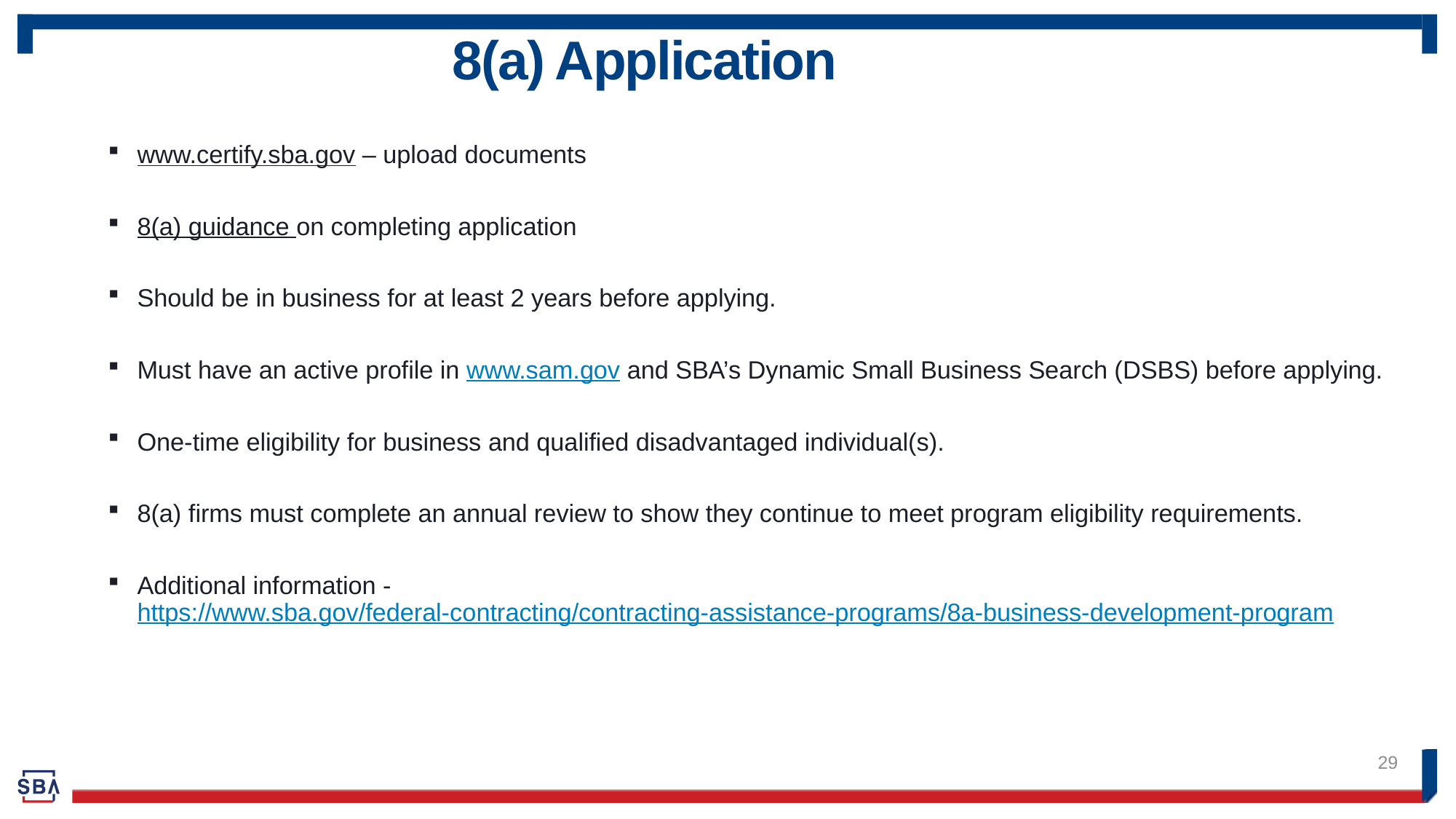

# 8(a) Application
www.certify.sba.gov – upload documents

8(a) guidance on completing application

Should be in business for at least 2 years before applying.

Must have an active profile in www.sam.gov and SBA’s Dynamic Small Business Search (DSBS) before applying.

One-time eligibility for business and qualified disadvantaged individual(s).

8(a) firms must complete an annual review to show they continue to meet program eligibility requirements.

Additional information - https://www.sba.gov/federal-contracting/contracting-assistance-programs/8a-business-development-program

29